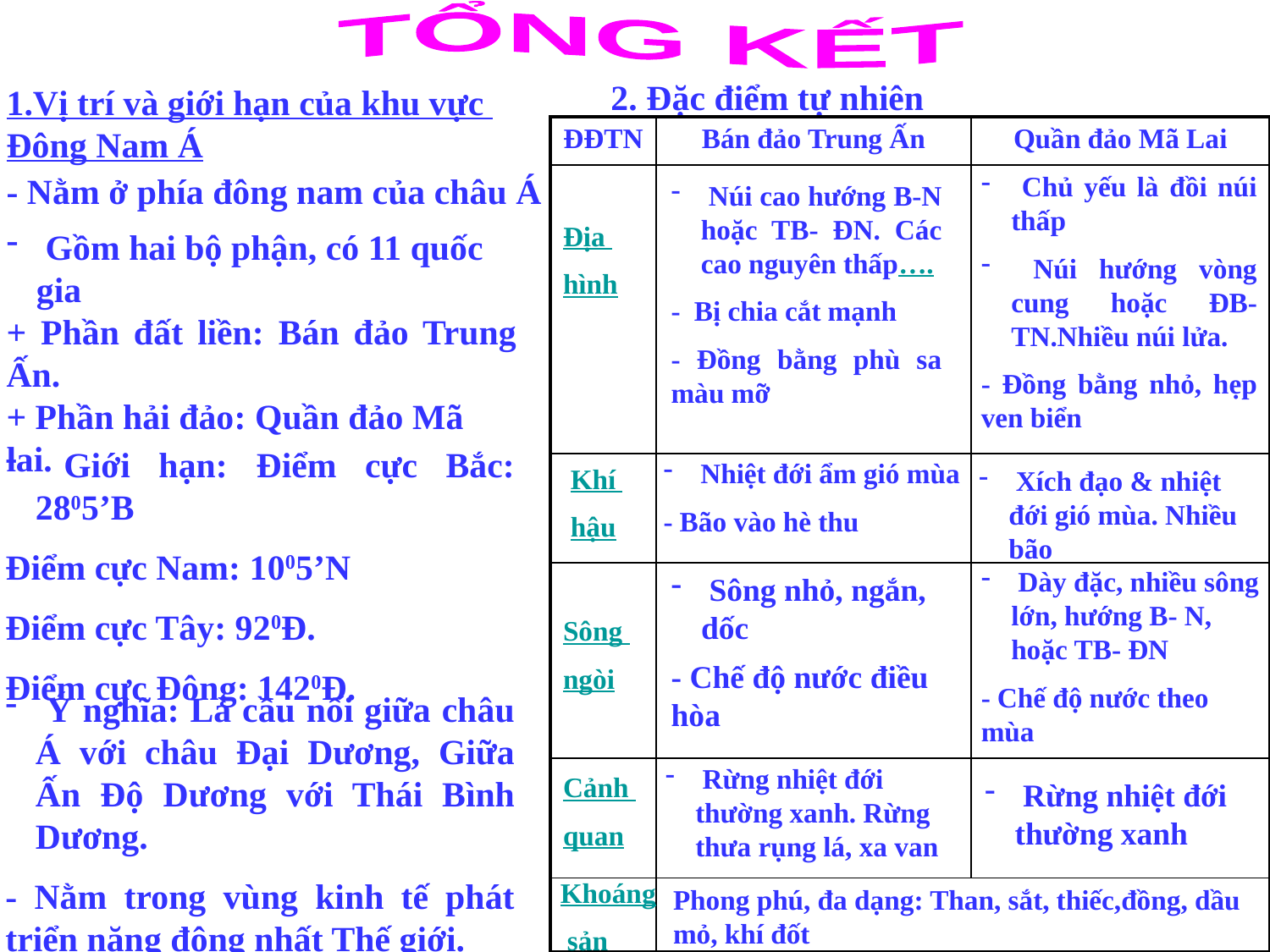

TỔNG KẾT
2. Đặc điểm tự nhiên
1.Vị trí và giới hạn của khu vực
Đông Nam Á
| ĐĐTN | Bán đảo Trung Ấn | Quần đảo Mã Lai |
| --- | --- | --- |
|  |  |  |
|  |  |  |
|  |  |  |
|  |  |  |
|  |  |  |
- Nằm ở phía đông nam của châu Á
 Chủ yếu là đồi núi thấp
 Núi hướng vòng cung hoặc ĐB- TN.Nhiều núi lửa.
- Đồng bằng nhỏ, hẹp ven biển
 Núi cao hướng B-N hoặc TB- ĐN. Các cao nguyên thấp….
-  Bị chia cắt mạnh
- Đồng bằng phù sa màu mỡ
Địa
hình
 Gồm hai bộ phận, có 11 quốc gia
+ Phần đất liền: Bán đảo Trung Ấn.
+ Phần hải đảo: Quần đảo Mã lai.
 Giới hạn: Điểm cực Bắc: 2805’B
Điểm cực Nam: 1005’N
Điểm cực Tây: 920Đ.
Điểm cực Đông: 1420Đ.
 Nhiệt đới ẩm gió mùa
- Bão vào hè thu
Khí
hậu
 Xích đạo & nhiệt đới gió mùa. Nhiều bão
 Dày đặc, nhiều sông lớn, hướng B- N, hoặc TB- ĐN
- Chế độ nước theo mùa
 Sông nhỏ, ngắn, dốc
- Chế độ nước điều hòa
Sông
ngòi
 Ý nghĩa: Là cầu nối giữa châu Á với châu Đại Dương, Giữa Ấn Độ Dương với Thái Bình Dương.
- Nằm trong vùng kinh tế phát triển năng động nhất Thế giới.

 Rừng nhiệt đới thường xanh. Rừng thưa rụng lá, xa van
Cảnh
quan
 Rừng nhiệt đới thường xanh

Khoáng
 sản
Phong phú, đa dạng: Than, sắt, thiếc,đồng, dầu mỏ, khí đốt